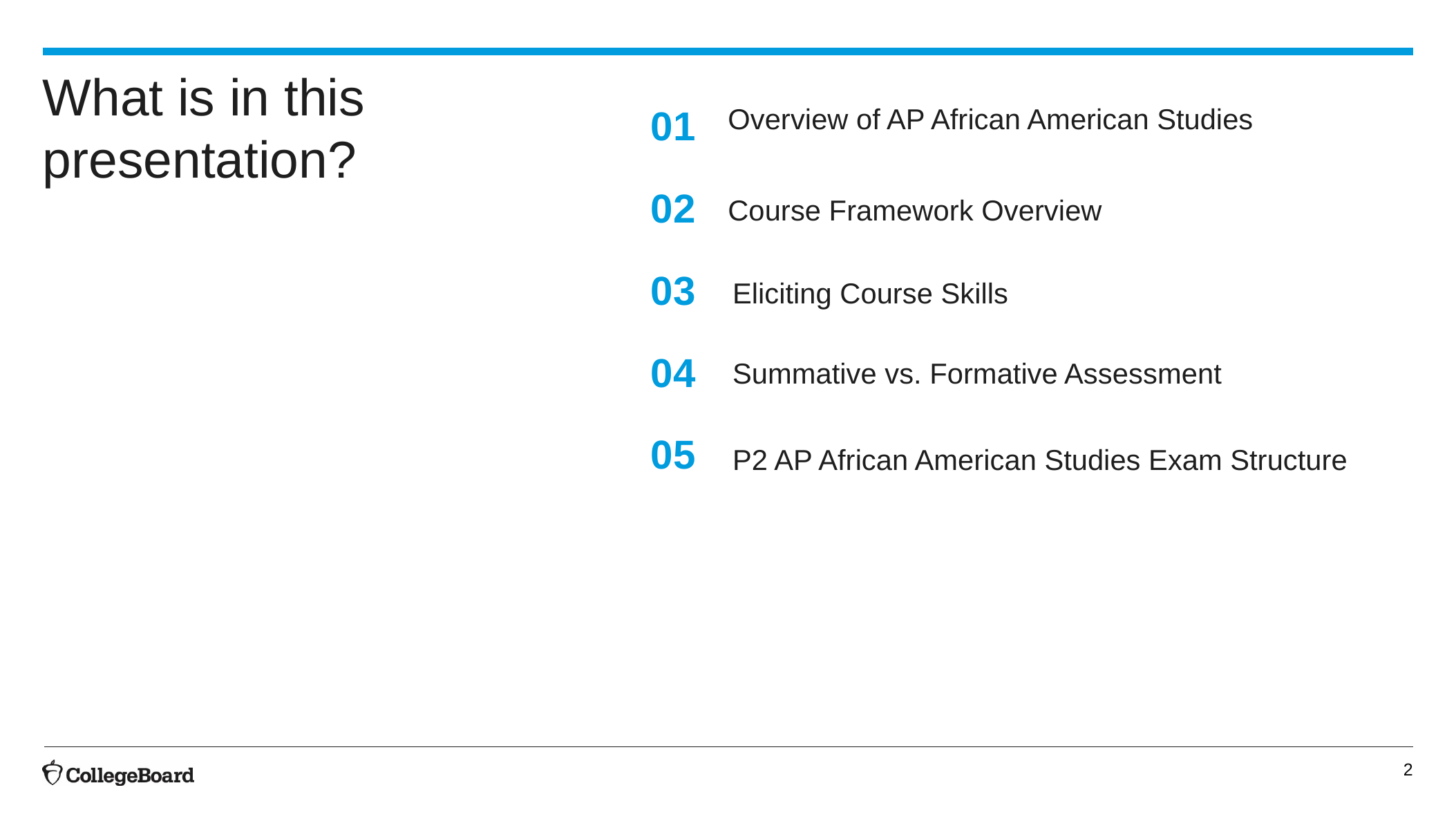

# What is in this presentation?
01
Overview of AP African American Studies
02
Course Framework Overview
03
Eliciting Course Skills
04
Summative vs. Formative Assessment
05
P2 AP African American Studies Exam Structure